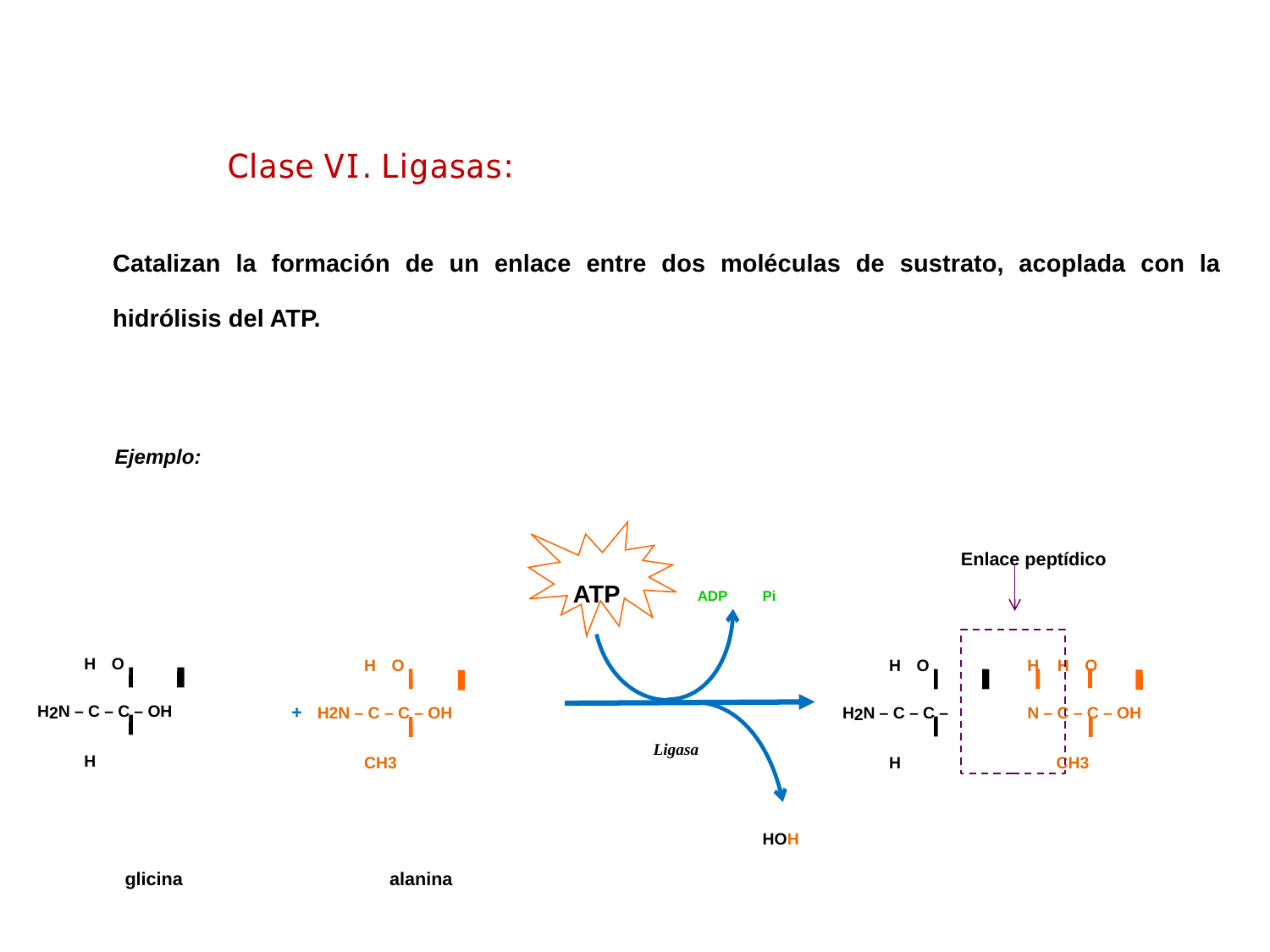

Clase VI. Ligasas:
Catalizan la formación de un enlace entre dos moléculas de sustrato, acoplada con la hidrólisis del ATP.
Ejemplo:
Enlace peptídico

ATP
ADP
Pi

           H    O
H2N – C – C – OH
           H

           H    O
H2N – C – C –
           H

H     H    O
N – C – C – OH
       CH3

           H    O
H2N – C – C – OH
           CH3

+

Ligasa
HOH
alanina
glicina